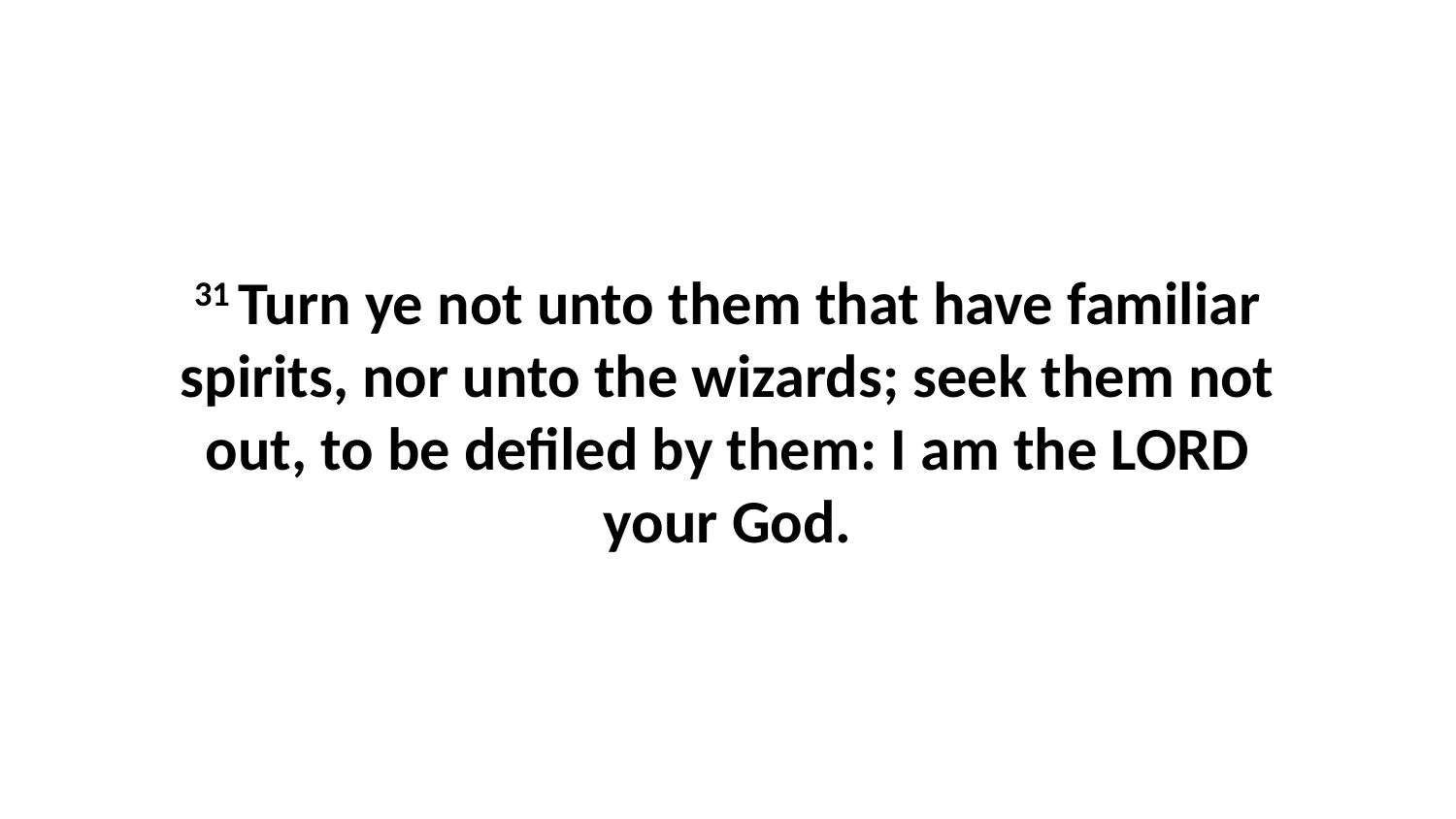

31 Turn ye not unto them that have familiar spirits, nor unto the wizards; seek them not out, to be defiled by them: I am the LORD your God.